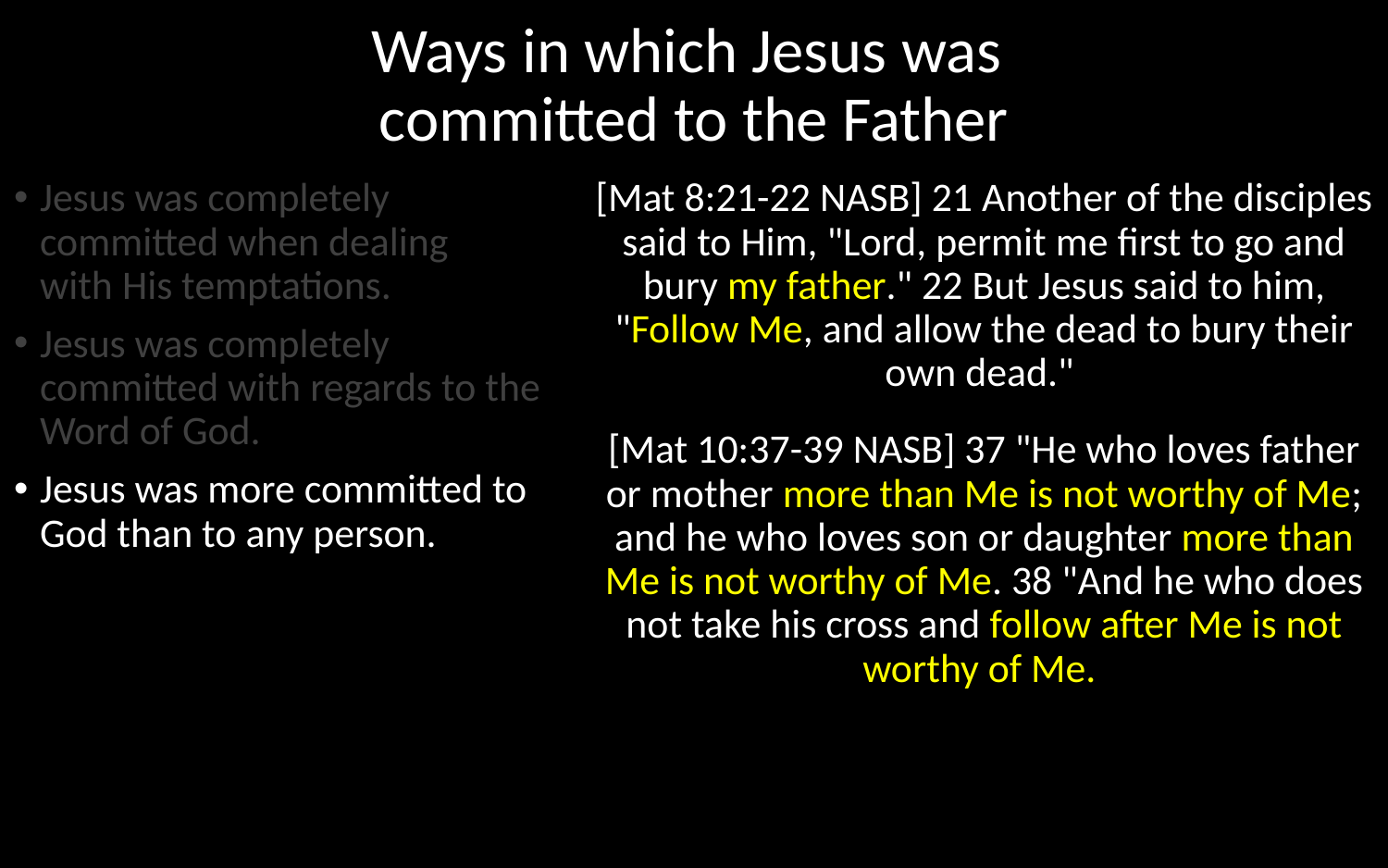

# Ways in which Jesus was committed to the Father
[Mat 8:21-22 NASB] 21 Another of the disciples said to Him, "Lord, permit me first to go and bury my father." 22 But Jesus said to him, "Follow Me, and allow the dead to bury their own dead." 
[Mat 10:37-39 NASB] 37 "He who loves father or mother more than Me is not worthy of Me; and he who loves son or daughter more than Me is not worthy of Me. 38 "And he who does not take his cross and follow after Me is not worthy of Me.
Jesus was completely committed when dealing      with His temptations.
Jesus was completely committed with regards to the Word of God.
Jesus was more committed to God than to any person.